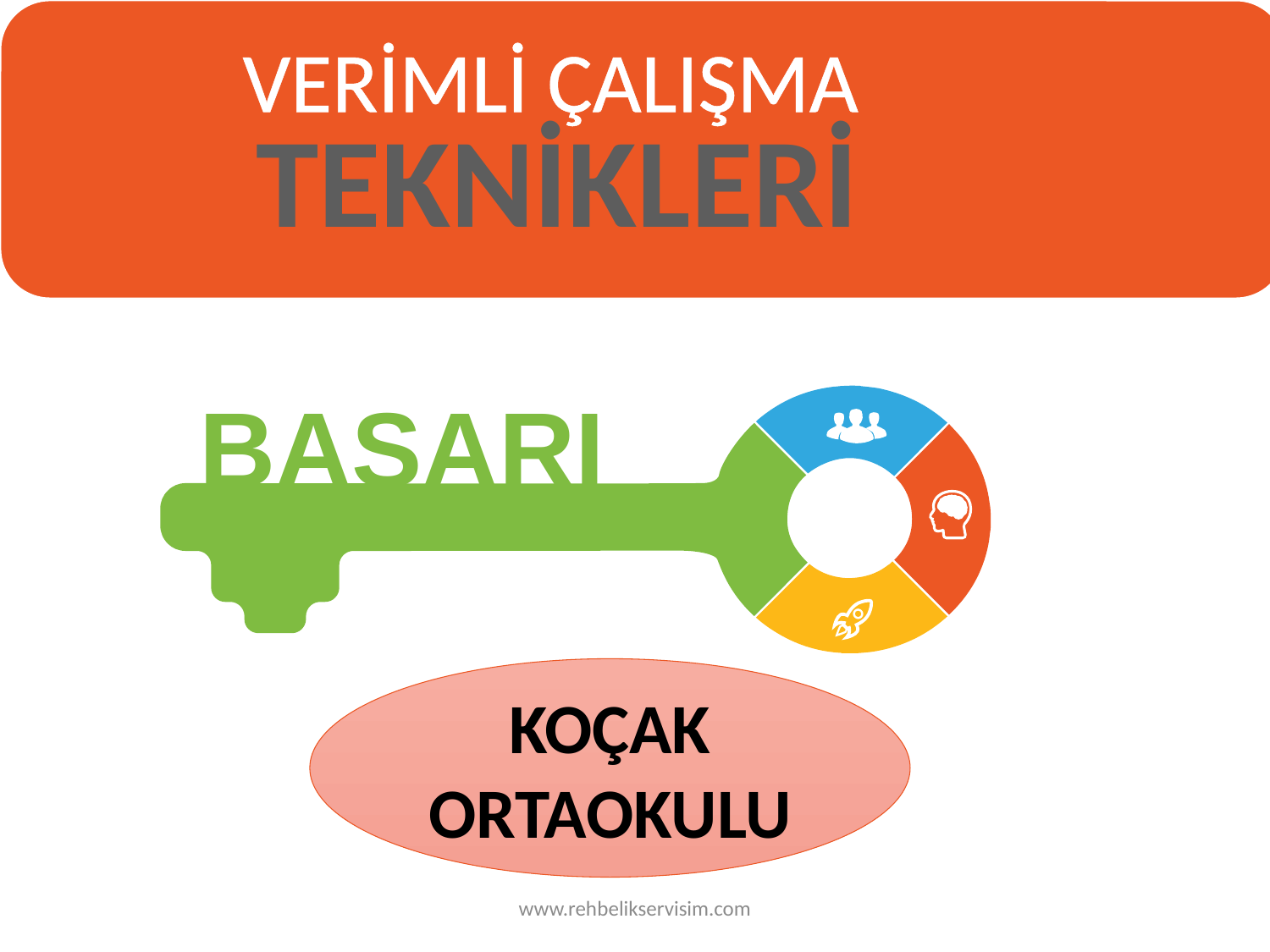

VERİMLİ ÇALIŞMA
TEKNİKLERİ
BAŞARI

KOÇAK ORTAOKULU
www.rehbelikservisim.com